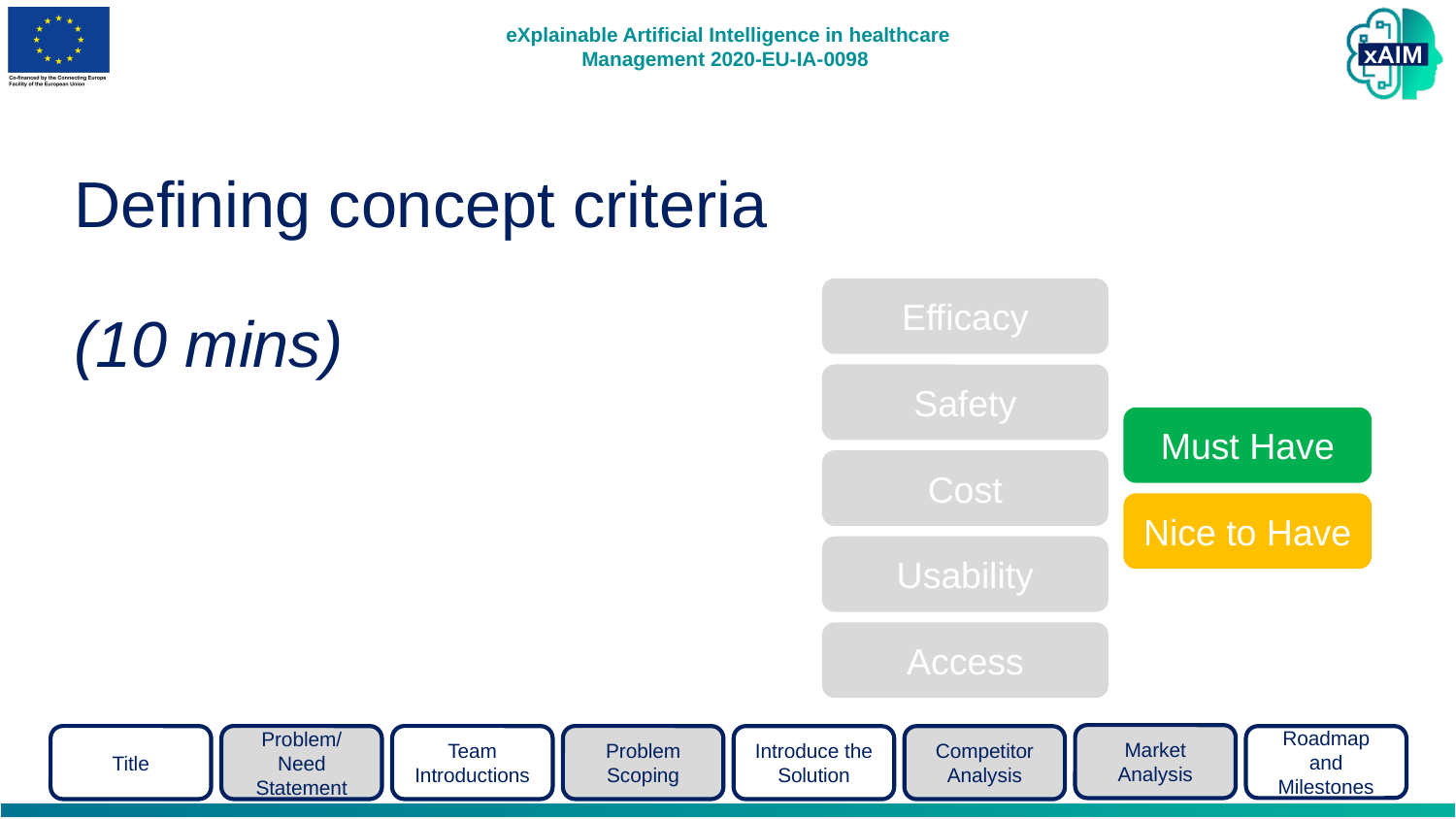

# Defining concept criteria (10 mins)
Efficacy
Safety
Must Have
Cost
Nice to Have
Usability
Access
Market Analysis
Title
Problem/Need Statement
Team Introductions
Problem Scoping
Roadmap and Milestones
Introduce the Solution
Competitor Analysis